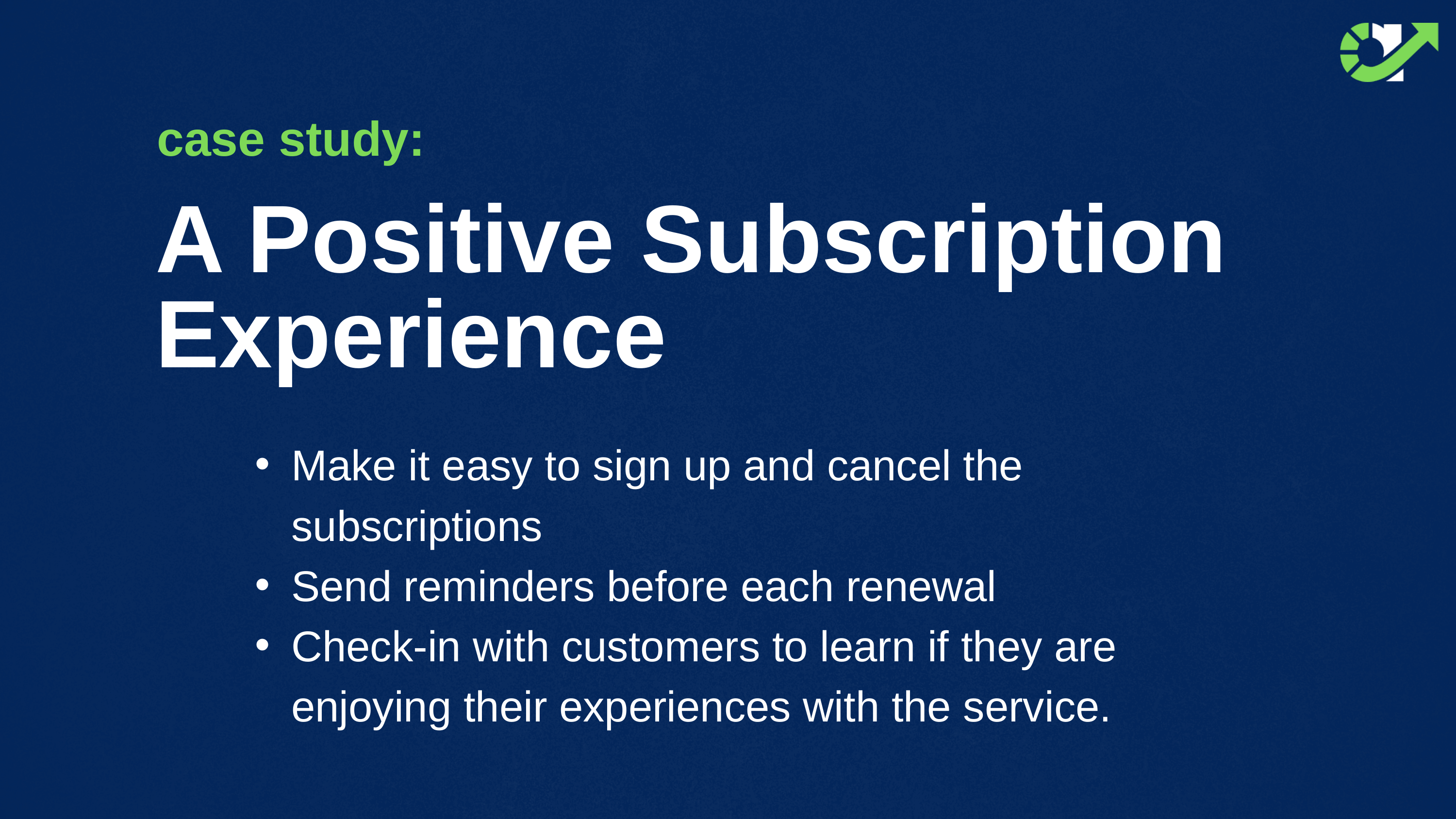

case study:
A Positive Subscription
Experience
Make it easy to sign up and cancel the subscriptions
Send reminders before each renewal
Check-in with customers to learn if they are enjoying their experiences with the service.